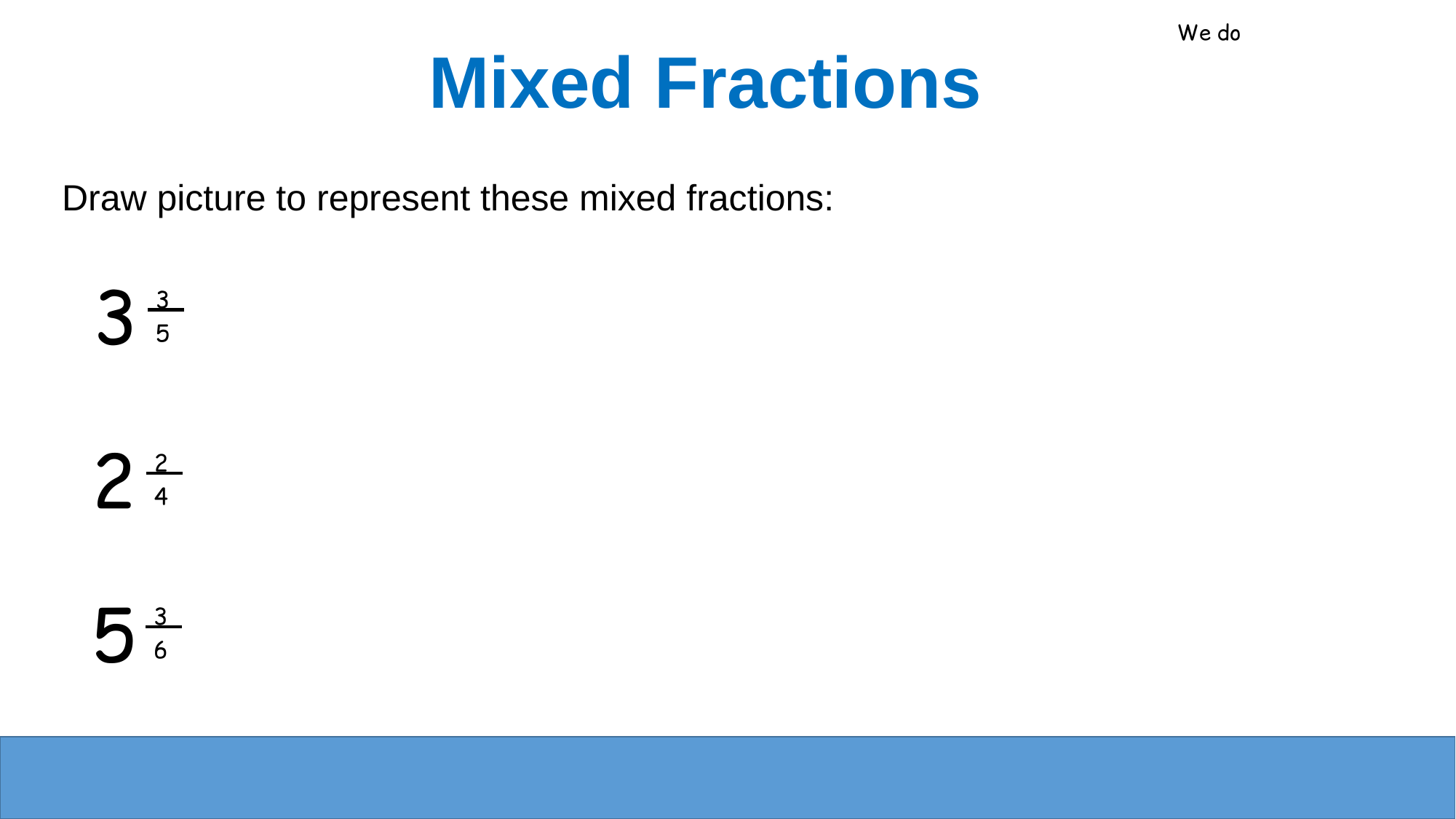

We do
Mixed Fractions
Draw picture to represent these mixed fractions:
3
3
5

2
2
4

5
3
6